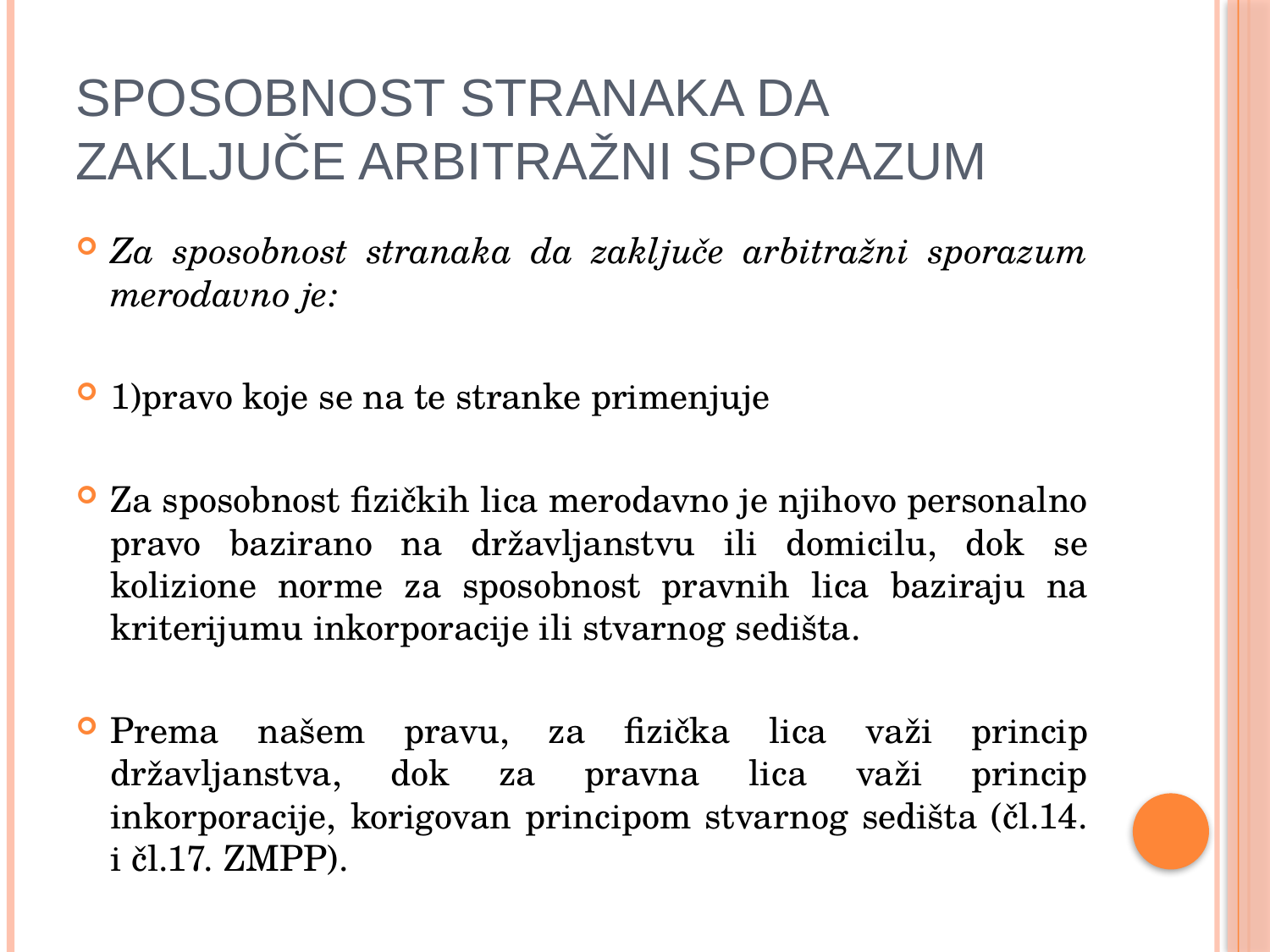

# Sposobnost stranaka da zaključe arbitražni sporazum
Za sposobnost stranaka da zaključe arbitražni sporazum merodavno je:

1)pravo koje se na te stranke primenjuje

Za sposobnost fizičkih lica merodavno je njihovo personalno pravo bazirano na državljanstvu ili domicilu, dok se kolizione norme za sposobnost pravnih lica baziraju na kriterijumu inkorporacije ili stvarnog sedišta.

Prema našem pravu, za fizička lica važi princip državljanstva, dok za pravna lica važi princip inkorporacije, korigovan principom stvarnog sedišta (čl.14. i čl.17. ZMPP).